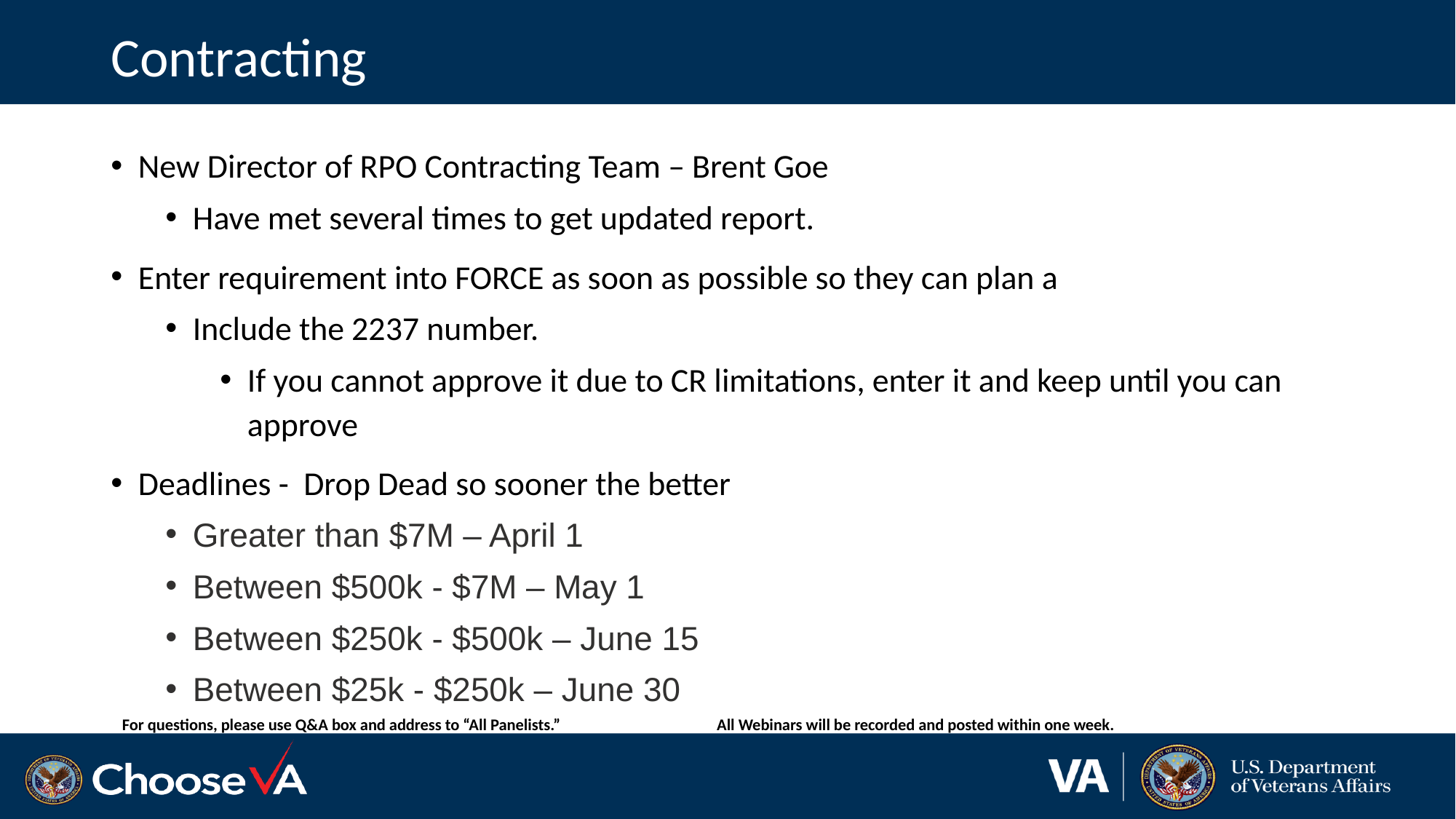

# Contracting
New Director of RPO Contracting Team – Brent Goe
Have met several times to get updated report.
Enter requirement into FORCE as soon as possible so they can plan a
Include the 2237 number.
If you cannot approve it due to CR limitations, enter it and keep until you can approve
Deadlines -  Drop Dead so sooner the better
Greater than $7M – April 1
Between $500k - $7M – May 1
Between $250k - $500k – June 15
Between $25k - $250k – June 30

For questions, please use Q&A box and address to “All Panelists.”                                           All Webinars will be recorded and posted within one week.